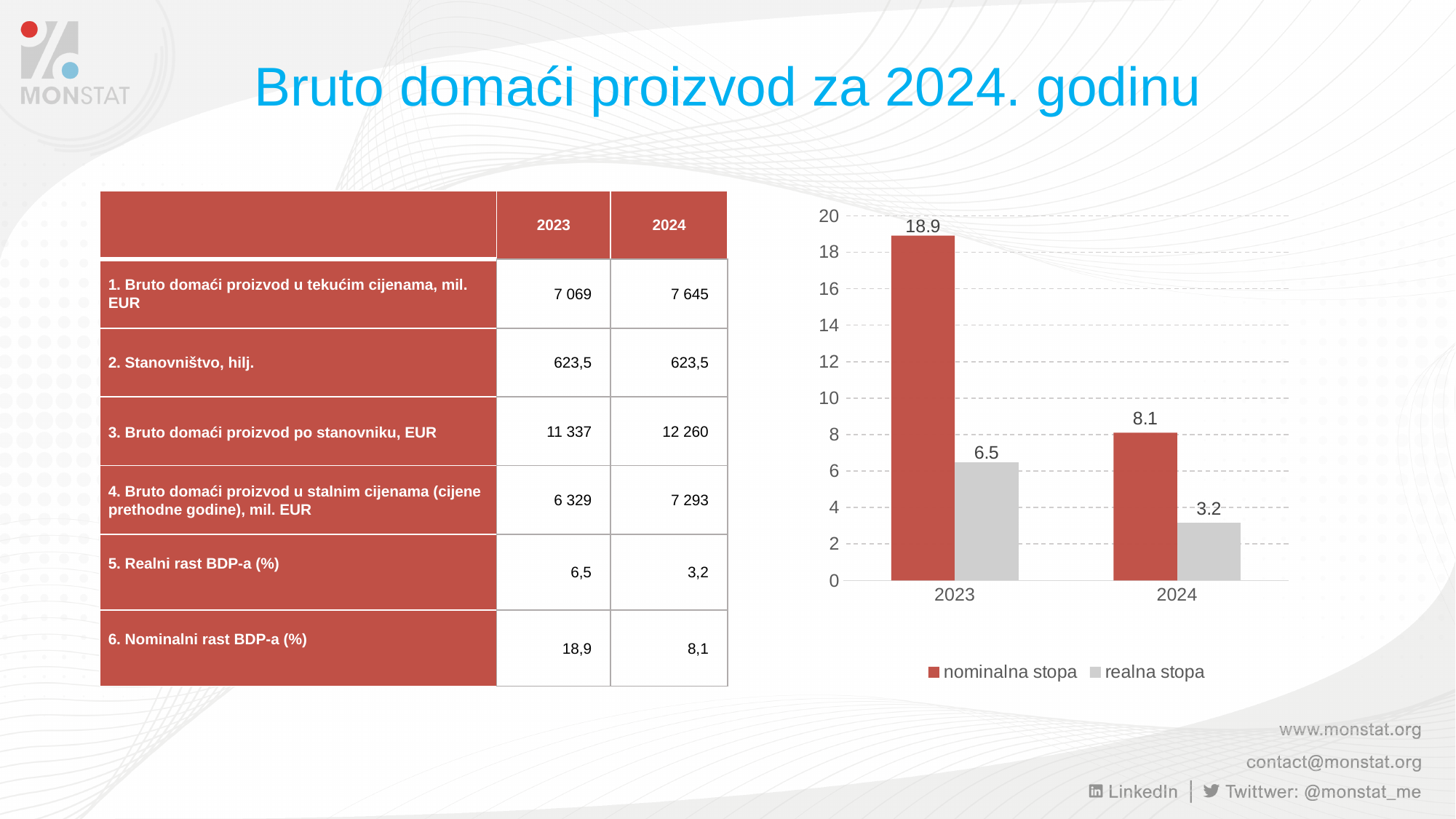

# Bruto domaći proizvod za 2024. godinu
|  | 2023 | 2024 |
| --- | --- | --- |
| 1. Bruto domaći proizvod u tekućim cijenama, mil. EUR | 7 069 | 7 645 |
| 2. Stanovništvo, hilj. | 623,5 | 623,5 |
| 3. Bruto domaći proizvod po stanovniku, EUR | 11 337 | 12 260 |
| 4. Bruto domaći proizvod u stalnim cijenama (cijene prethodne godine), mil. EUR | 6 329 | 7 293 |
| 5. Realni rast BDP-a (%) | 6,5 | 3,2 |
| 6. Nominalni rast BDP-a (%) | 18,9 | 8,1 |

### Chart

| Category | nominalna stopa | realna stopa |
|---|---|---|
| 2023 | 18.91639540259075 | 6.478361711293346 |
| 2024 | 8.1 | 3.164100354824839 |